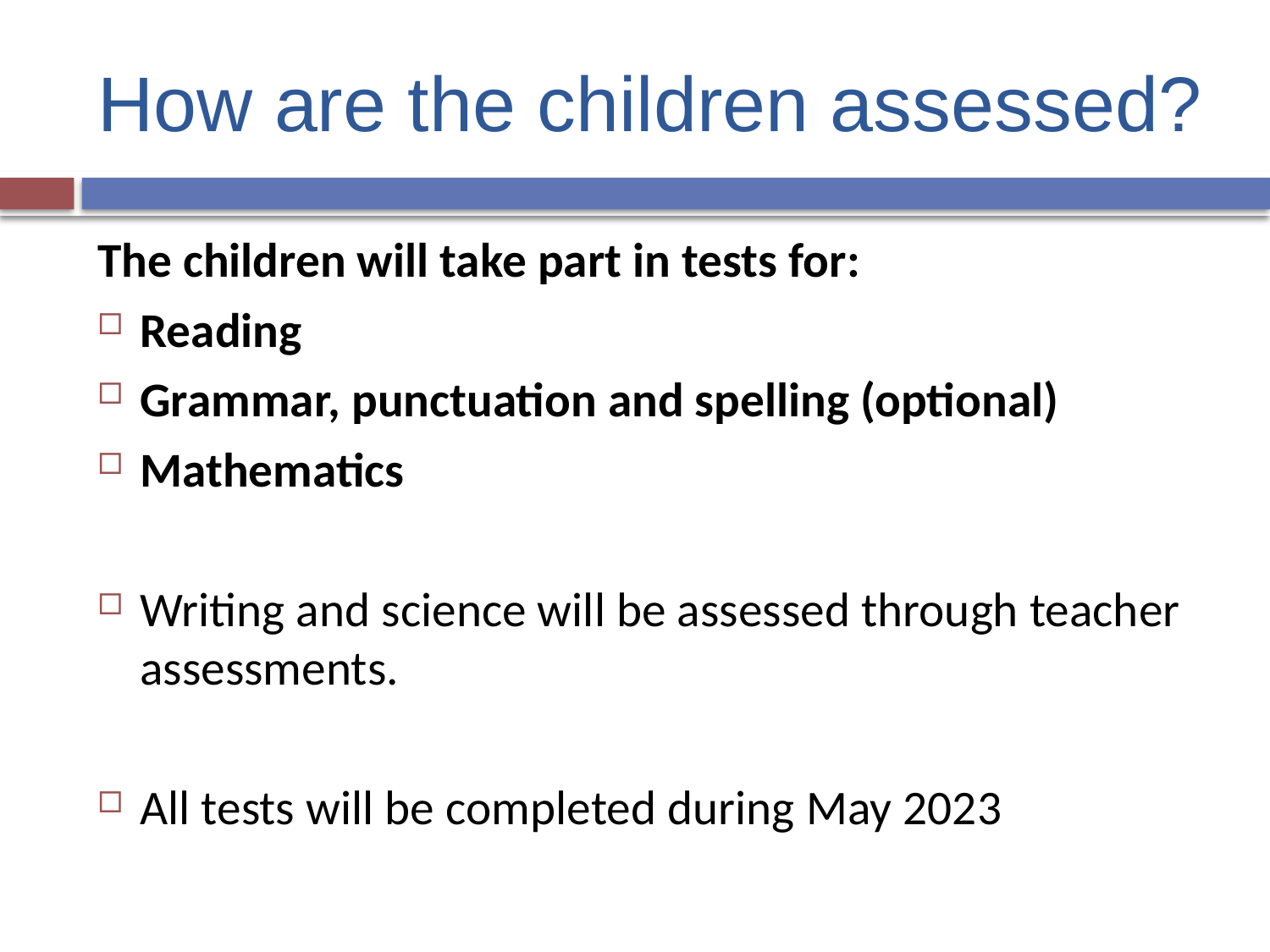

# How are the children assessed?
The children will take part in tests for:
Reading
Grammar, punctuation and spelling (optional)
Mathematics

Writing and science will be assessed through teacher assessments.

All tests will be completed during May 2023